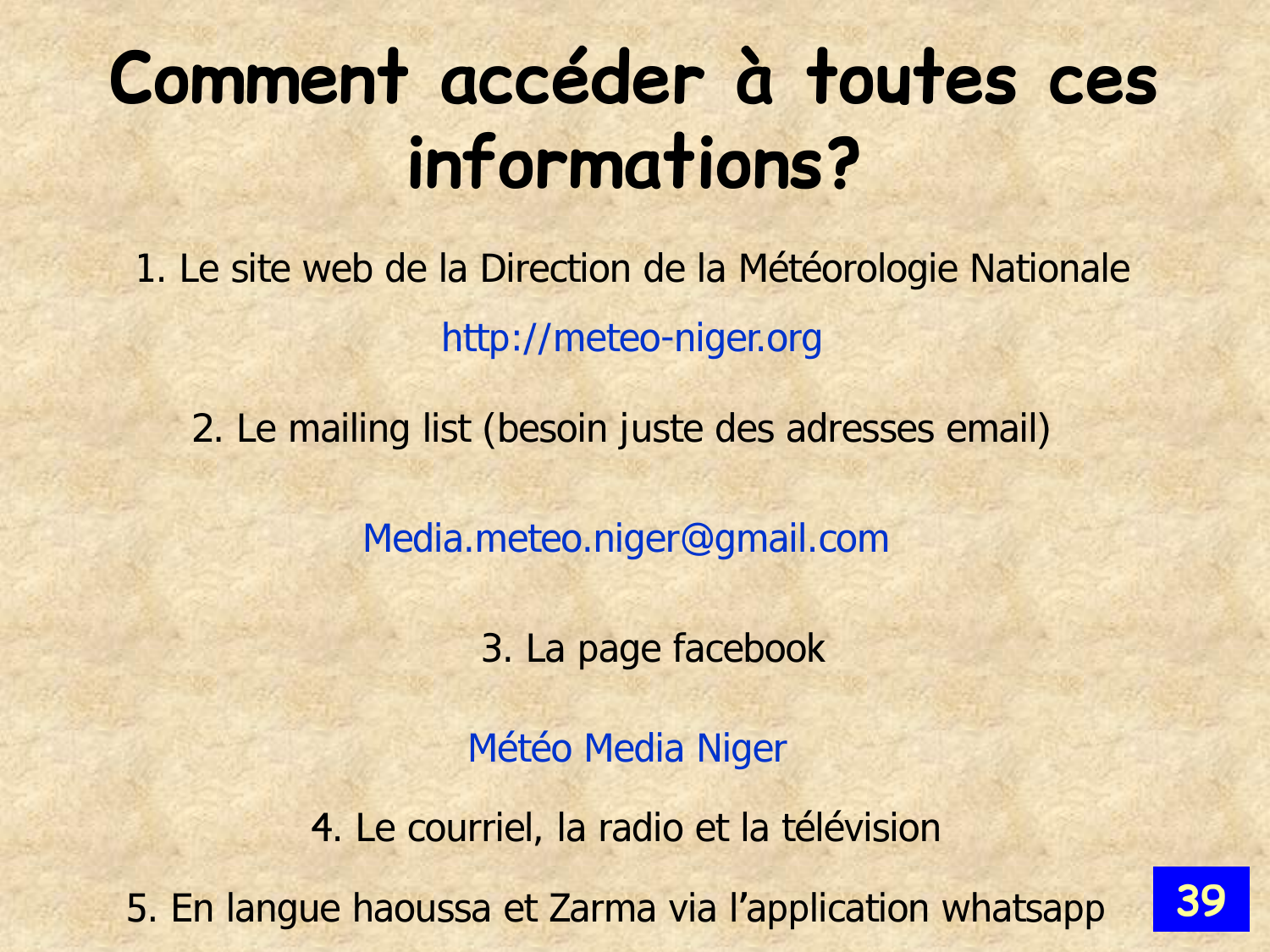

Comment accéder à toutes ces informations?
1. Le site web de la Direction de la Météorologie Nationale
http://meteo-niger.org
2. Le mailing list (besoin juste des adresses email)
Media.meteo.niger@gmail.com
3. La page facebook
Météo Media Niger
4. Le courriel, la radio et la télévision
5. En langue haoussa et Zarma via l’application whatsapp
39